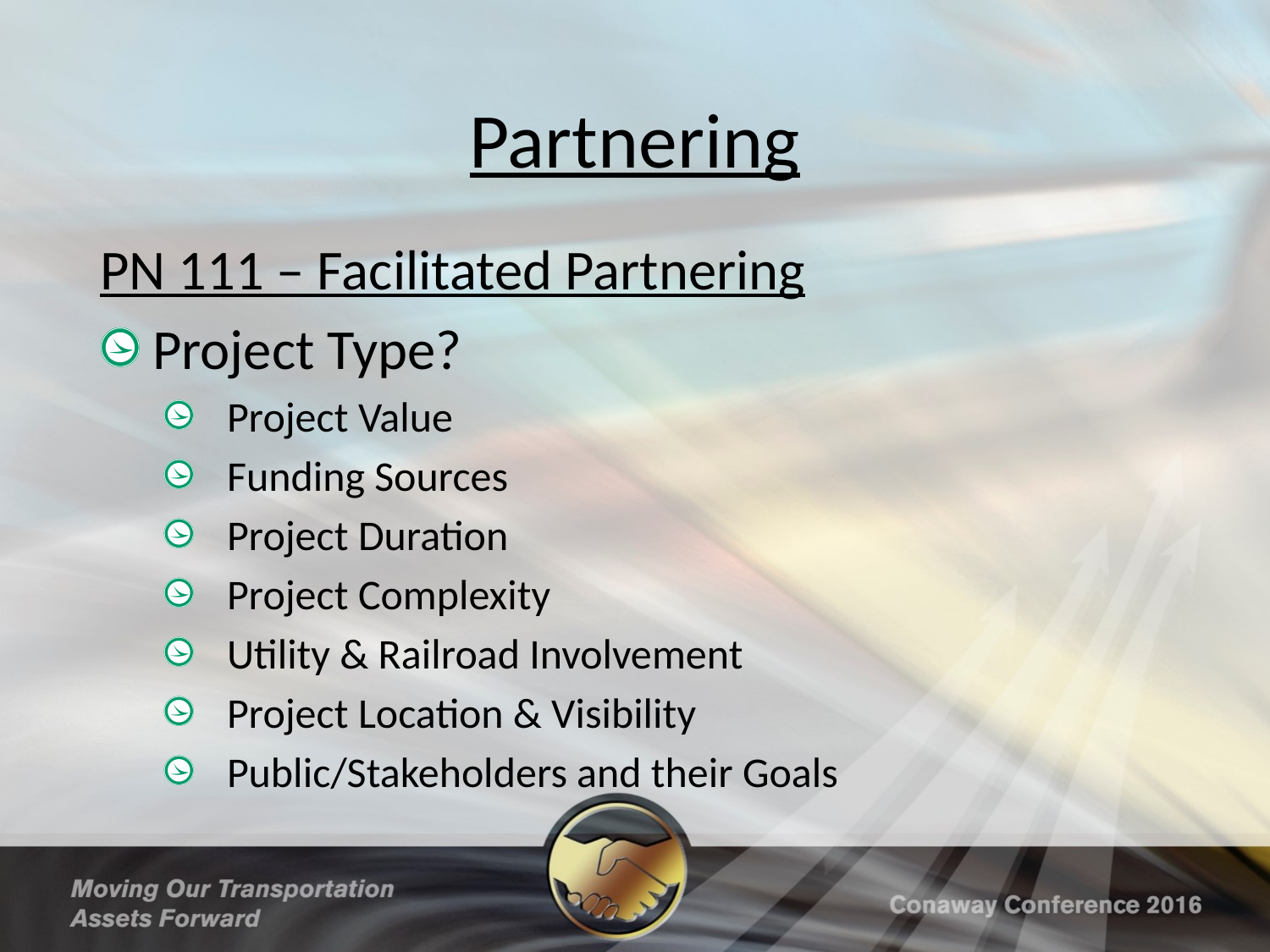

# Partnering
PN 111 – Facilitated Partnering
 Project Type?
Project Value
Funding Sources
Project Duration
Project Complexity
Utility & Railroad Involvement
Project Location & Visibility
Public/Stakeholders and their Goals